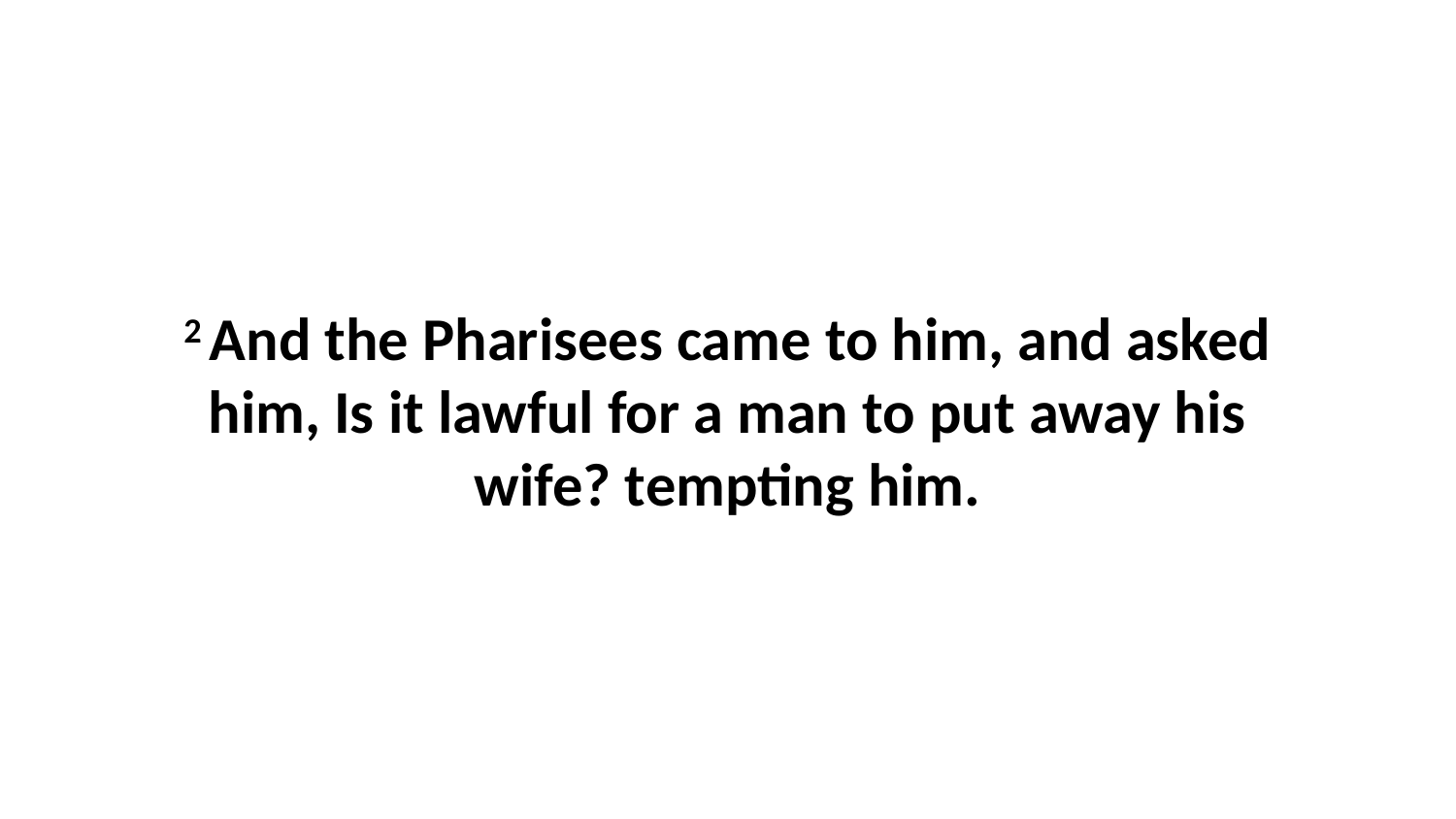

2 And the Pharisees came to him, and asked him, Is it lawful for a man to put away his wife? tempting him.